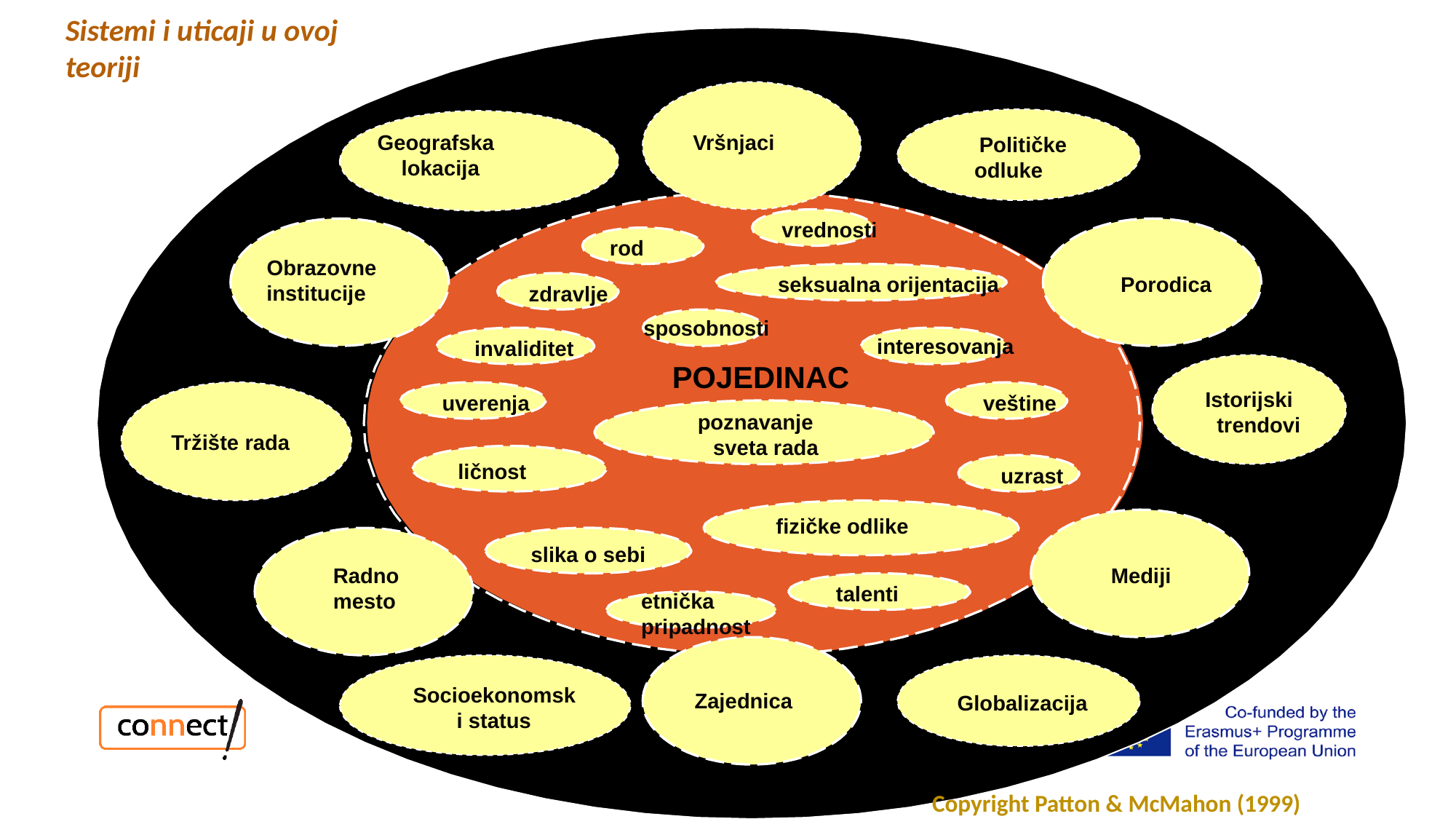

Sistemi i uticaji u ovoj teoriji

Geografska lokacija
Vršnjaci
Političke odluke

vrednosti

rod
Obrazovne institucije

Porodica
seksualna orijentacija

zdravlje

sposobnosti

interesovanja
invaliditet

POJEDINAC

Istorijski trendovi
uverenja
veštine

poznavanje sveta rada
Tržište rada

ličnost
uzrast

fizičke odlike
slika o sebi

Radno mesto
Mediji

talenti
etnička pripadnost

Socioekonomski status
Zajednica
Globalizacija
Copyright Patton & McMahon (1999)